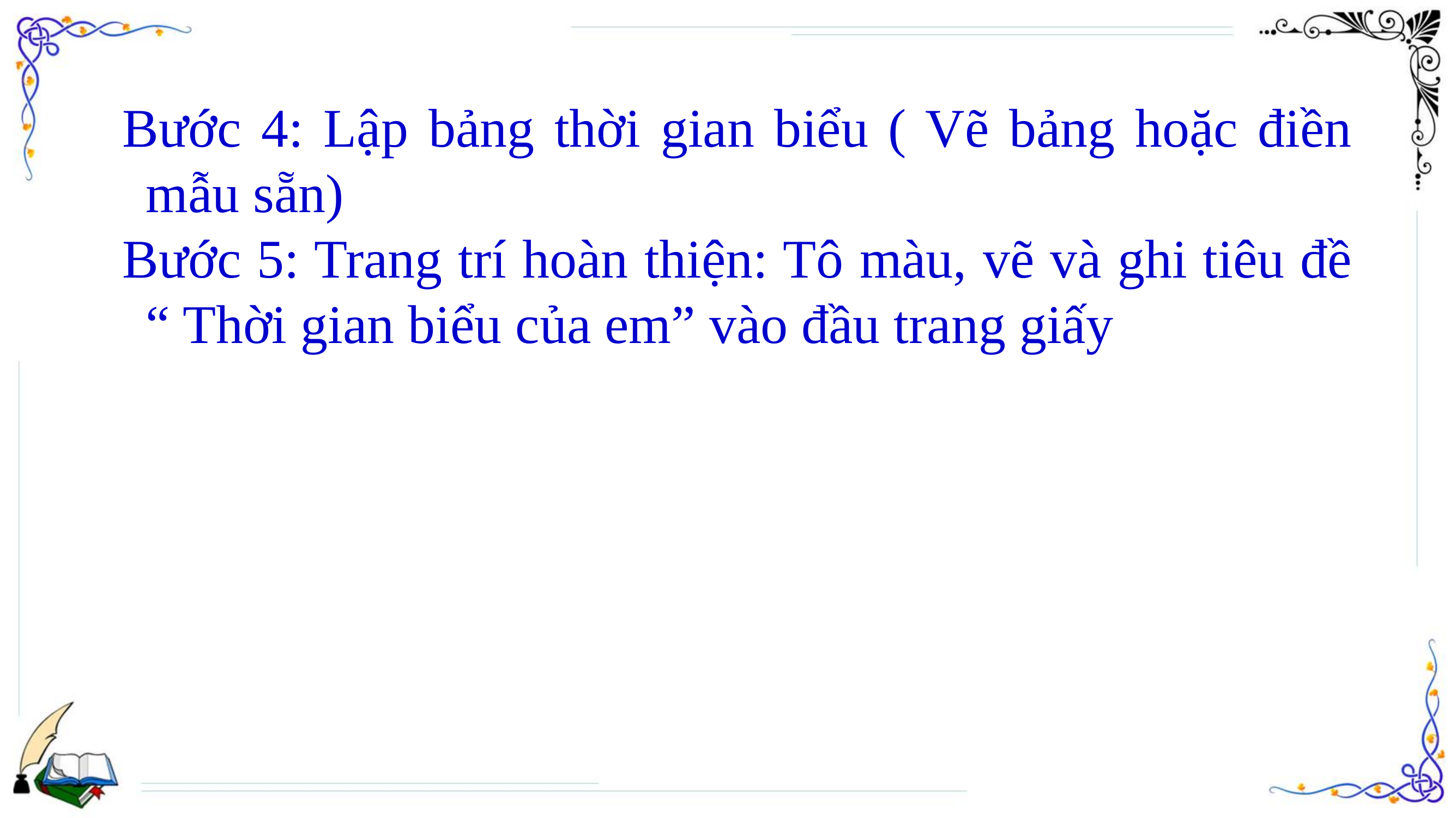

Bước 4: Lập bảng thời gian biểu ( Vẽ bảng hoặc điền mẫu sẵn)
Bước 5: Trang trí hoàn thiện: Tô màu, vẽ và ghi tiêu đề “ Thời gian biểu của em” vào đầu trang giấy